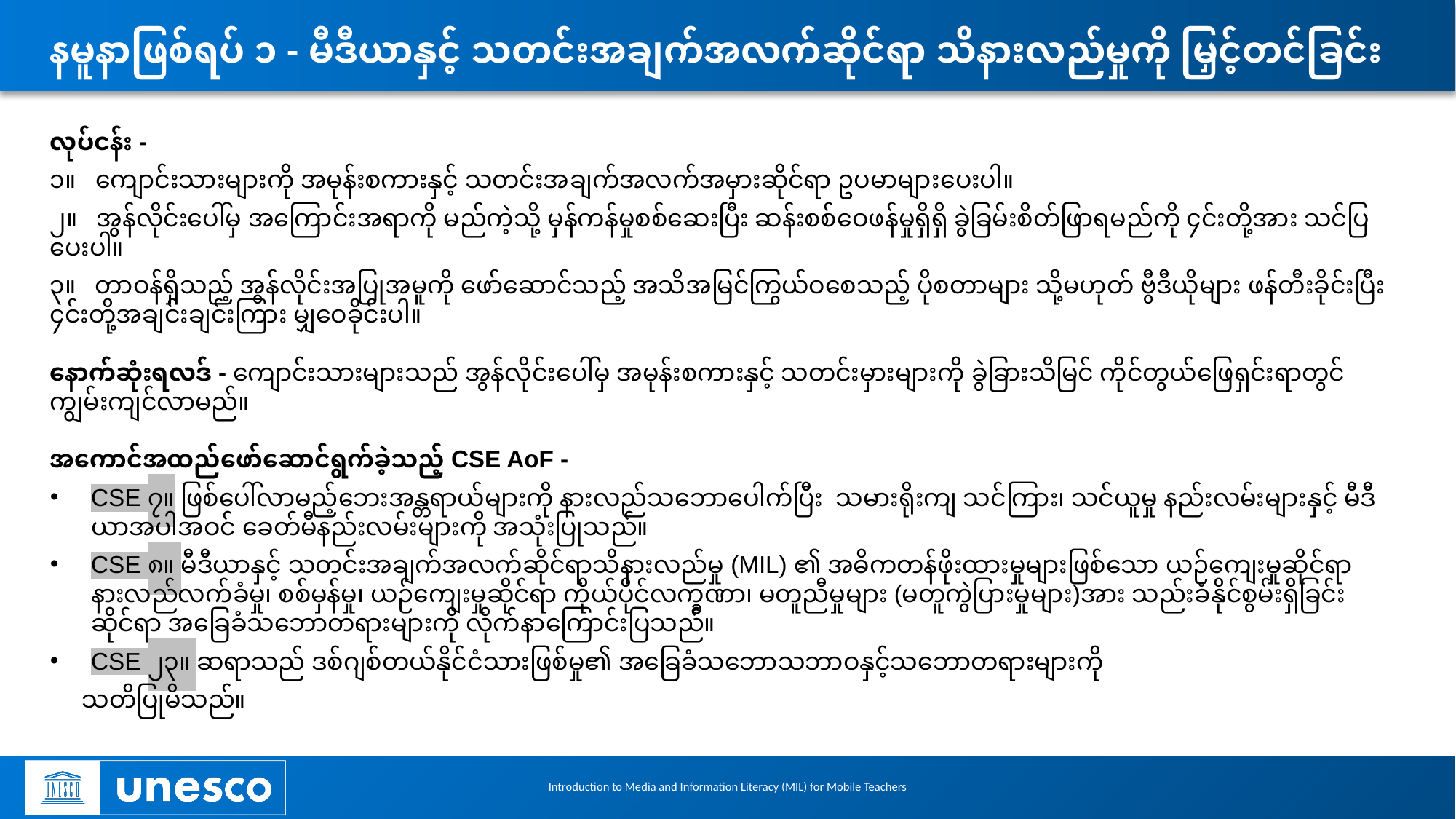

# နမူနာဖြစ်ရပ် ၁ - မီဒီယာနှင့် သတင်းအချက်အလက်ဆိုင်ရာ သိနားလည်မှုကို မြှင့်တင်ခြင်း
လုပ်ငန်း -
၁။   ကျောင်းသားများကို အမုန်းစကားနှင့် သတင်းအချက်အလက်အမှားဆိုင်ရာ ဥပမာများပေးပါ။
၂။   အွန်လိုင်းပေါ်မှ အကြောင်းအရာကို မည်ကဲ့သို့ မှန်ကန်မှုစစ်ဆေးပြီး ဆန်းစစ်ဝေဖန်မှုရှိရှိ ခွဲခြမ်းစိတ်ဖြာရမည်ကို ၄င်းတို့အား သင်ပြပေးပါ။
၃။   တာဝန်ရှိသည့် အွန်လိုင်းအပြုအမူကို ဖော်ဆောင်သည့် အသိအမြင်ကြွယ်ဝစေသည့် ပိုစတာများ သို့မဟုတ် ဗွီဒီယိုများ ဖန်တီးခိုင်းပြီး ၄င်းတို့အချင်းချင်းကြား မျှဝေခိုင်းပါ။

နောက်ဆုံးရလဒ် - ကျောင်းသားများသည် အွန်လိုင်းပေါ်မှ အမုန်းစကားနှင့် သတင်းမှားများကို ခွဲခြားသိမြင် ကိုင်တွယ်ဖြေရှင်းရာတွင် ကျွမ်းကျင်လာမည်။

အကောင်အထည်ဖော်ဆောင်ရွက်ခဲ့သည့် CSE AoF -
CSE ၇။ ဖြစ်ပေါ်လာမည့်ဘေးအန္တရာယ်များကို နားလည်သဘောပေါက်ပြီး  သမားရိုးကျ သင်ကြား၊ သင်ယူမှု နည်းလမ်းများနှင့် မီဒီယာအပါအဝင် ခေတ်မီနည်းလမ်းများကို အသုံးပြုသည်။
CSE ၈။ မီဒီယာနှင့် သတင်းအချက်အလက်ဆိုင်ရာသိနားလည်မှု (MIL) ၏ အဓိကတန်ဖိုးထားမှုများဖြစ်သော ယဉ်ကျေးမှုဆိုင်ရာ နားလည်လက်ခံမှု၊ စစ်မှန်မှု၊ ယဉ်ကျေးမှုဆိုင်ရာ ကိုယ်ပိုင်လက္ခဏာ၊ မတူညီမှုများ (မတူကွဲပြားမှုများ)အား သည်းခံနိုင်စွမ်းရှိခြင်းဆိုင်ရာ အခြေခံသဘောတရားများကို လိုက်နာကြောင်းပြသည်။
CSE ၂၃။ ဆရာသည် ဒစ်ဂျစ်တယ်နိုင်ငံသားဖြစ်မှု၏ အခြေခံသဘောသဘာဝနှင့်သဘောတရားများကို
     သတိပြုမိသည်။
Introduction to Media and Information Literacy (MIL) for Mobile Teachers